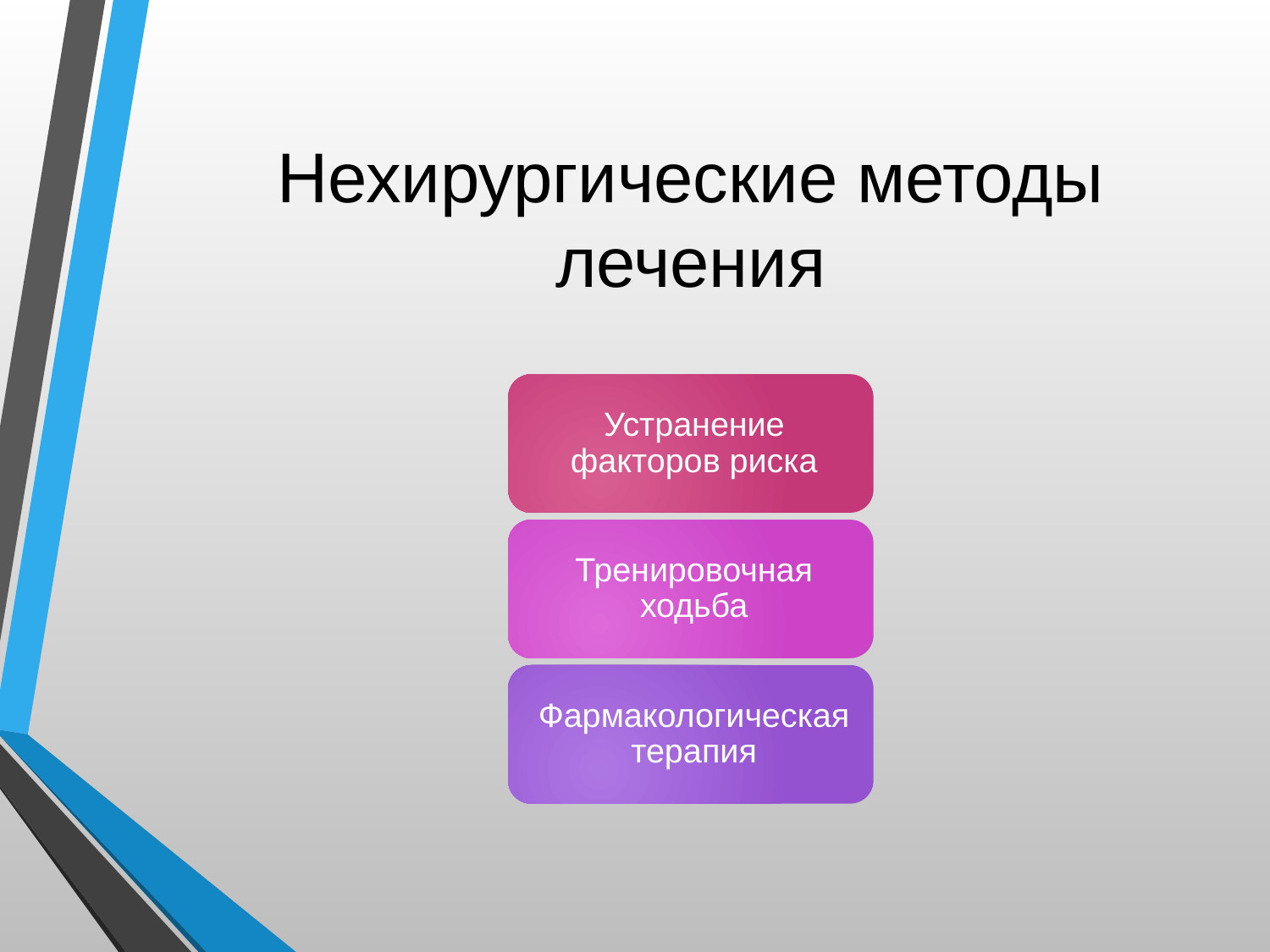

# Нехирургические методы лечения
Устранение факторов риска
Тренировочная ходьба
Фармакологическая терапия